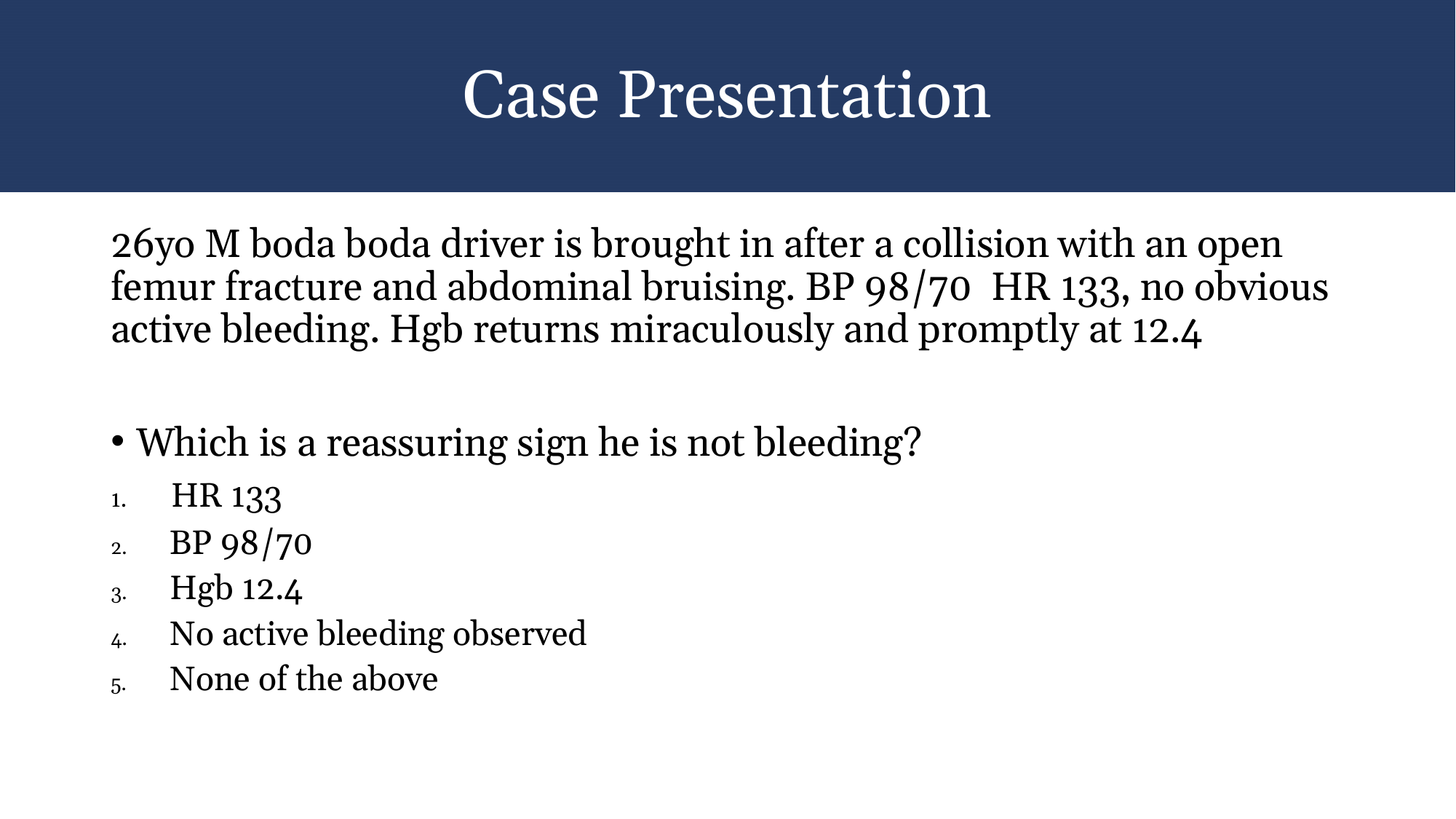

# Case Presentation
26yo M boda boda driver is brought in after a collision with an open femur fracture and abdominal bruising. BP 98/70  HR 133, no obvious active bleeding. Hgb returns miraculously and promptly at 12.4

Which is a reassuring sign he is not bleeding?
 HR 133
 BP 98/70
 Hgb 12.4
 No active bleeding observed
 None of the above